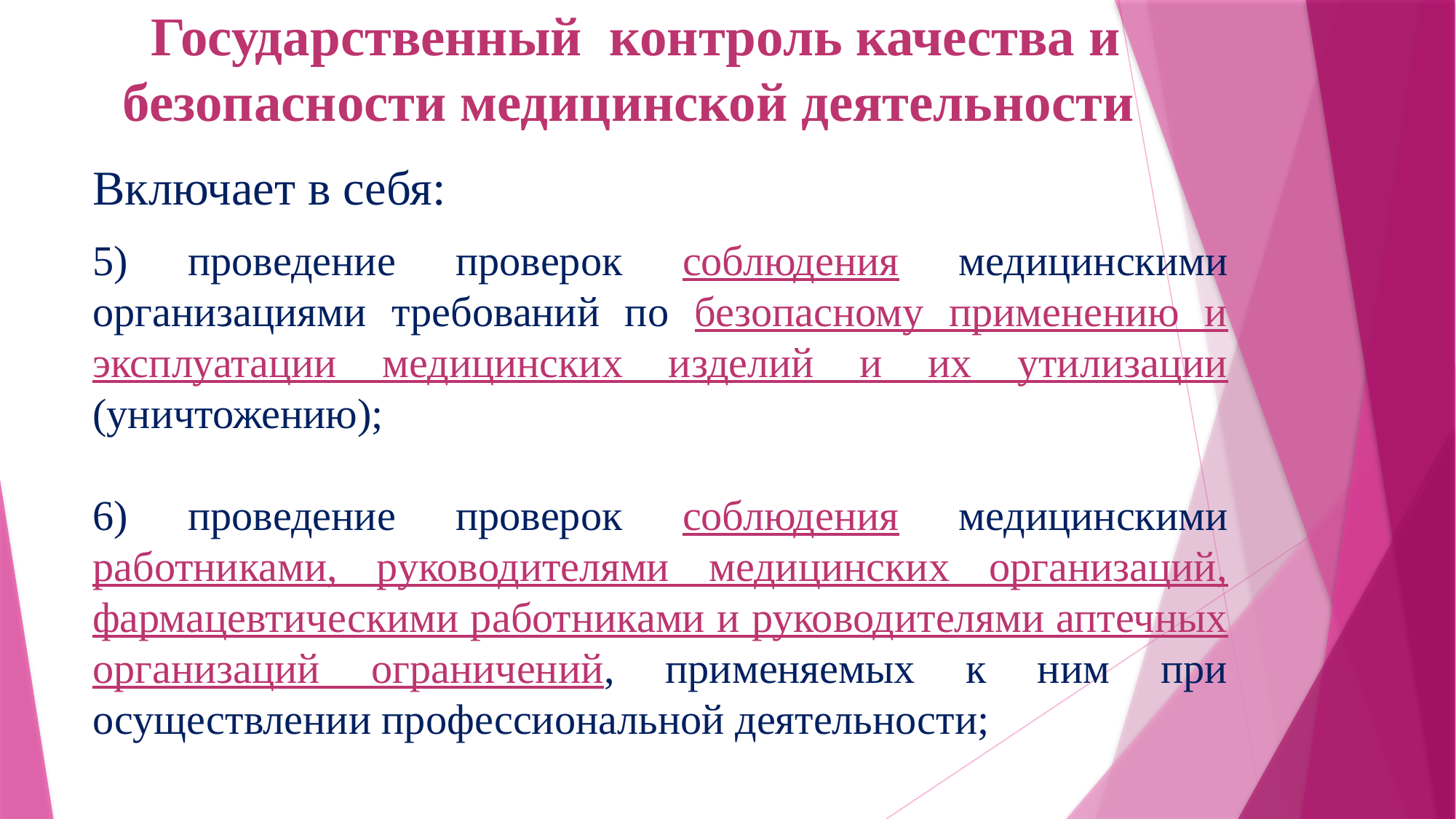

Государственный  контроль качества и безопасности медицинской деятельности
Включает в себя:

5) проведение проверок соблюдения медицинскими организациями требований по безопасному применению и эксплуатации медицинских изделий и их утилизации (уничтожению);

6) проведение проверок соблюдения медицинскими работниками, руководителями медицинских организаций, фармацевтическими работниками и руководителями аптечных организаций ограничений, применяемых к ним при осуществлении профессиональной деятельности;